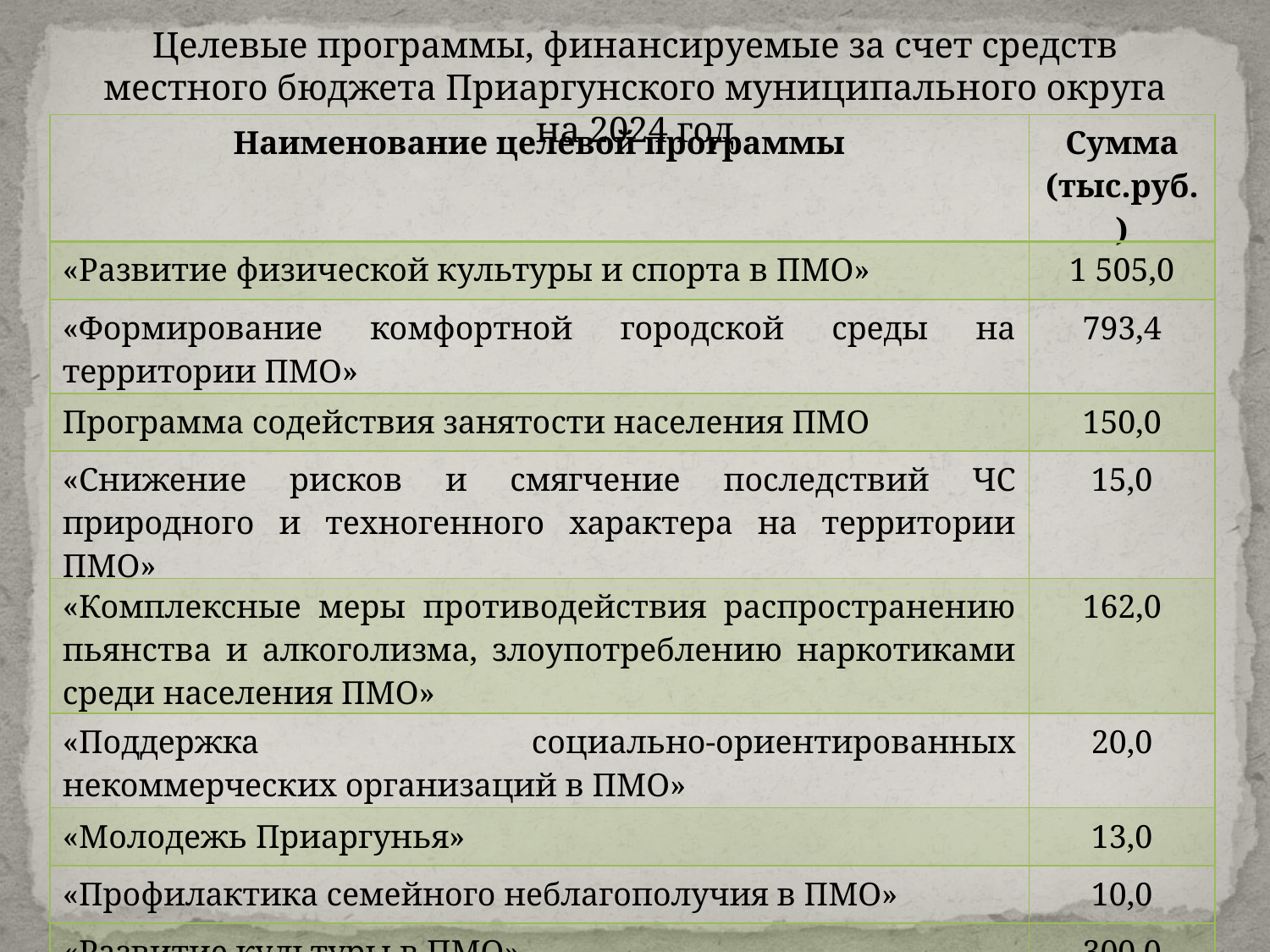

Целевые программы, финансируемые за счет средств местного бюджета Приаргунского муниципального округа на 2024 год
| Наименование целевой программы | Сумма (тыс.руб.) |
| --- | --- |
| «Развитие физической культуры и спорта в ПМО» | 1 505,0 |
| «Формирование комфортной городской среды на территории ПМО» | 793,4 |
| Программа содействия занятости населения ПМО | 150,0 |
| «Снижение рисков и смягчение последствий ЧС природного и техногенного характера на территории ПМО» | 15,0 |
| «Комплексные меры противодействия распространению пьянства и алкоголизма, злоупотреблению наркотиками среди населения ПМО» | 162,0 |
| «Поддержка социально-ориентированных некоммерческих организаций в ПМО» | 20,0 |
| «Молодежь Приаргунья» | 13,0 |
| «Профилактика семейного неблагополучия в ПМО» | 10,0 |
| «Развитие культуры в ПМО» | 300,0 |